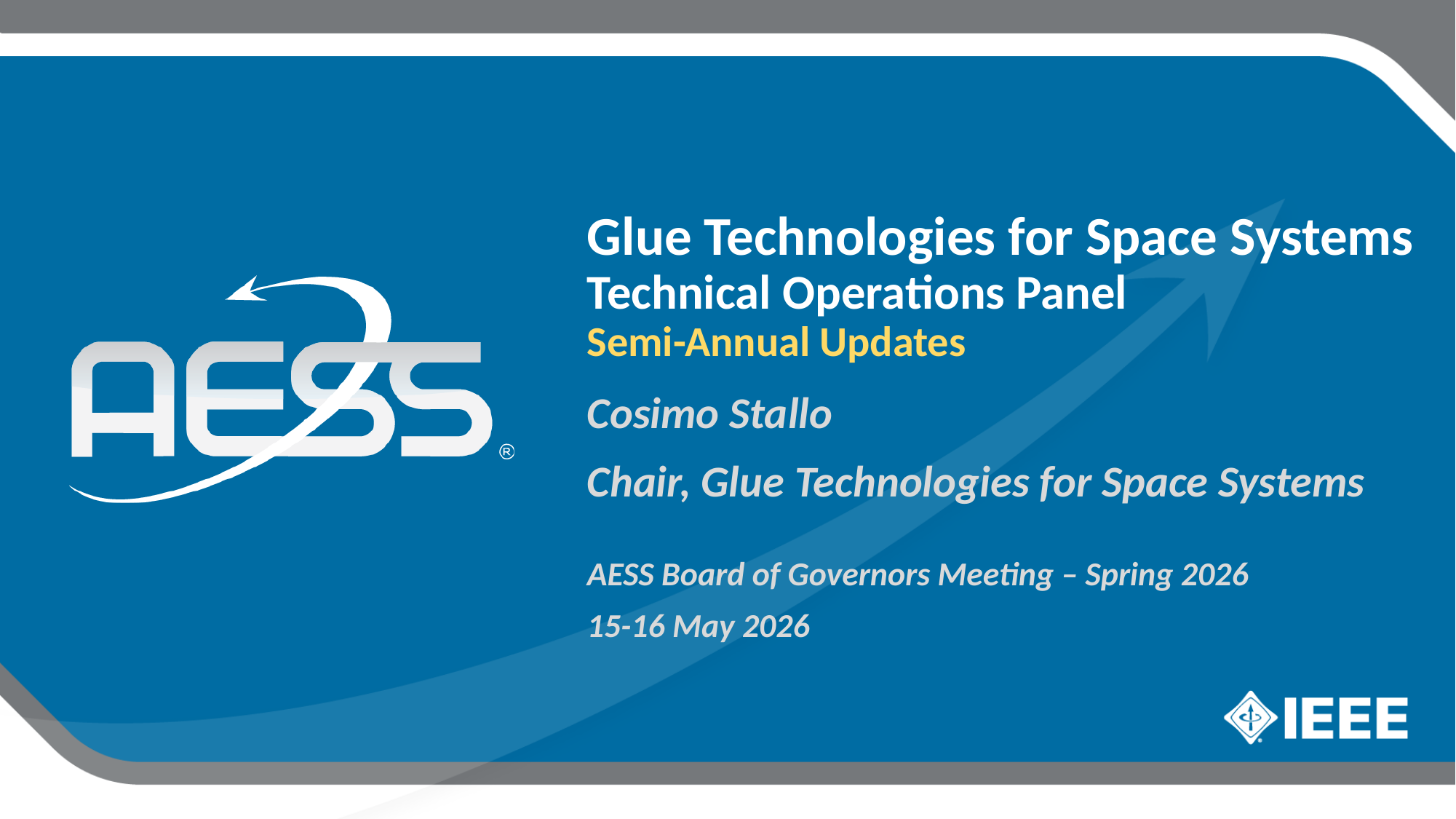

Glue Technologies for Space Systems
Technical Operations Panel
Semi-Annual Updates

Cosimo Stallo
Chair, Glue Technologies for Space Systems

AESS Board of Governors Meeting – Spring 2026
15-16 May 2026